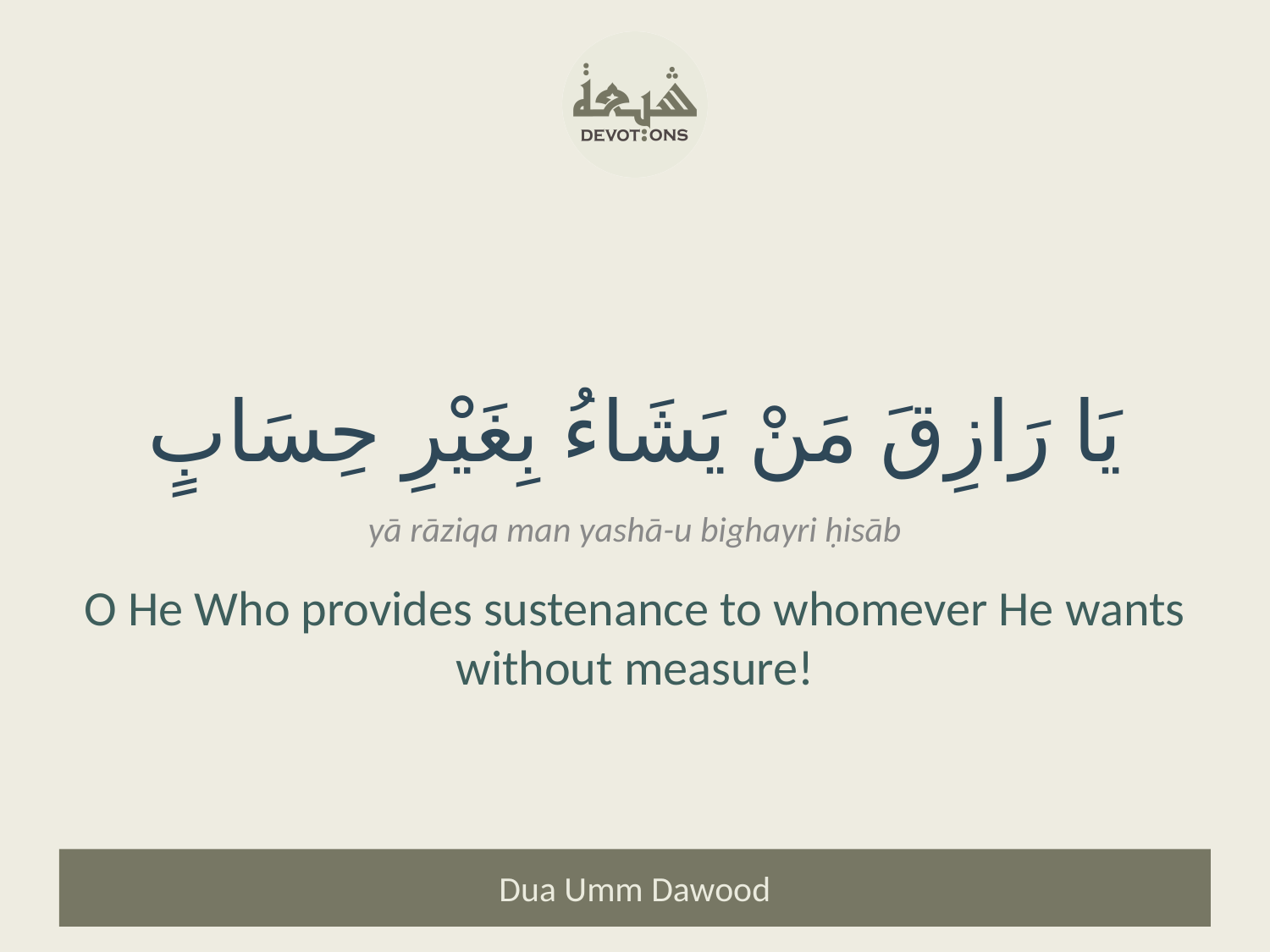

يَا رَازِقَ مَنْ يَشَاءُ بِغَيْرِ حِسَابٍ
yā rāziqa man yashā-u bighayri ḥisāb
O He Who provides sustenance to whomever He wants without measure!
Dua Umm Dawood